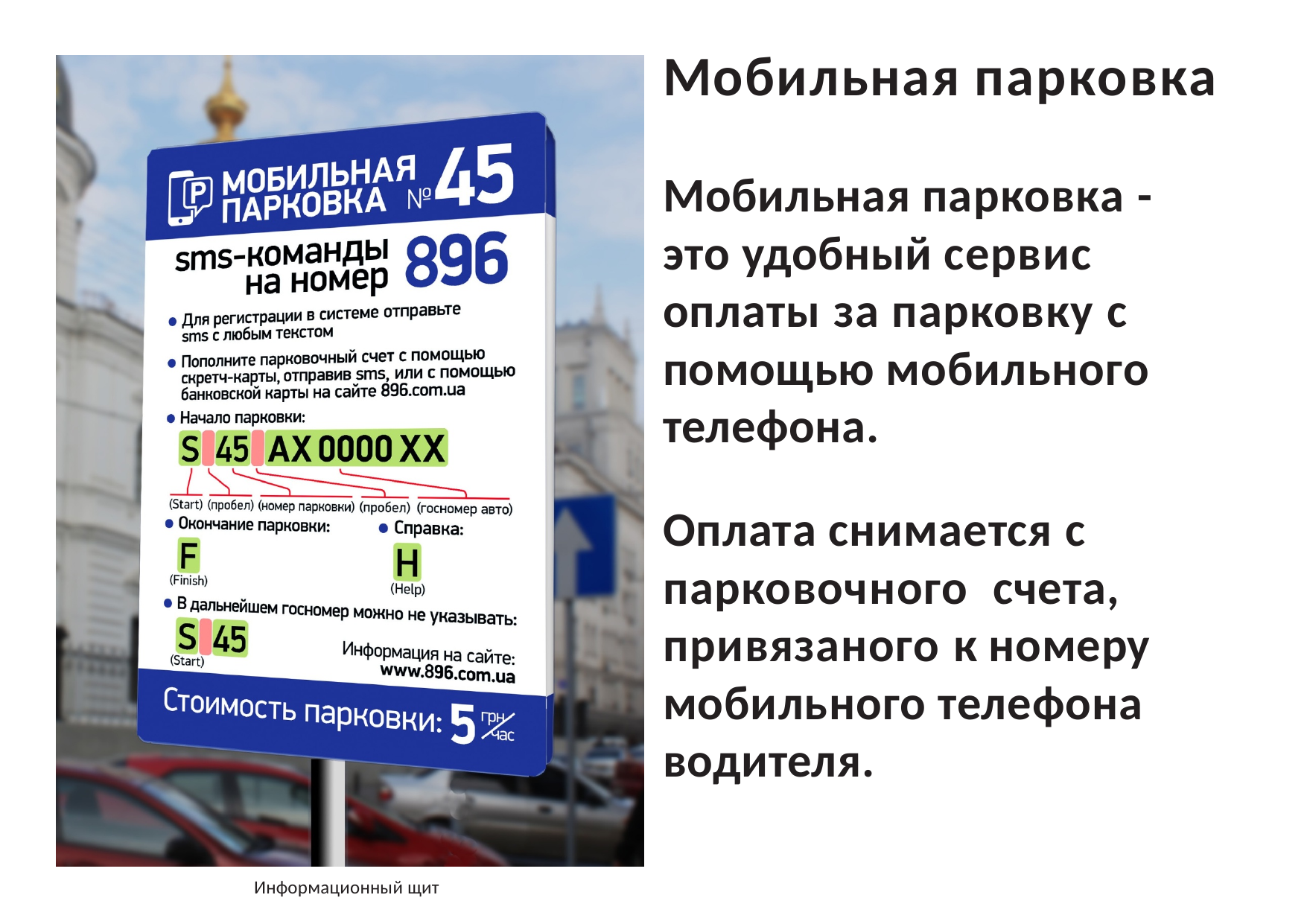

# Мобильная парковка

Мобильная парковка -
это удобный сервис  оплаты за парковку с  помощью мобильного  телефона.

Оплата снимается с  парковочного	счета,  привязаного к номеру  мобильного телефона  водителя.
Информационный щит